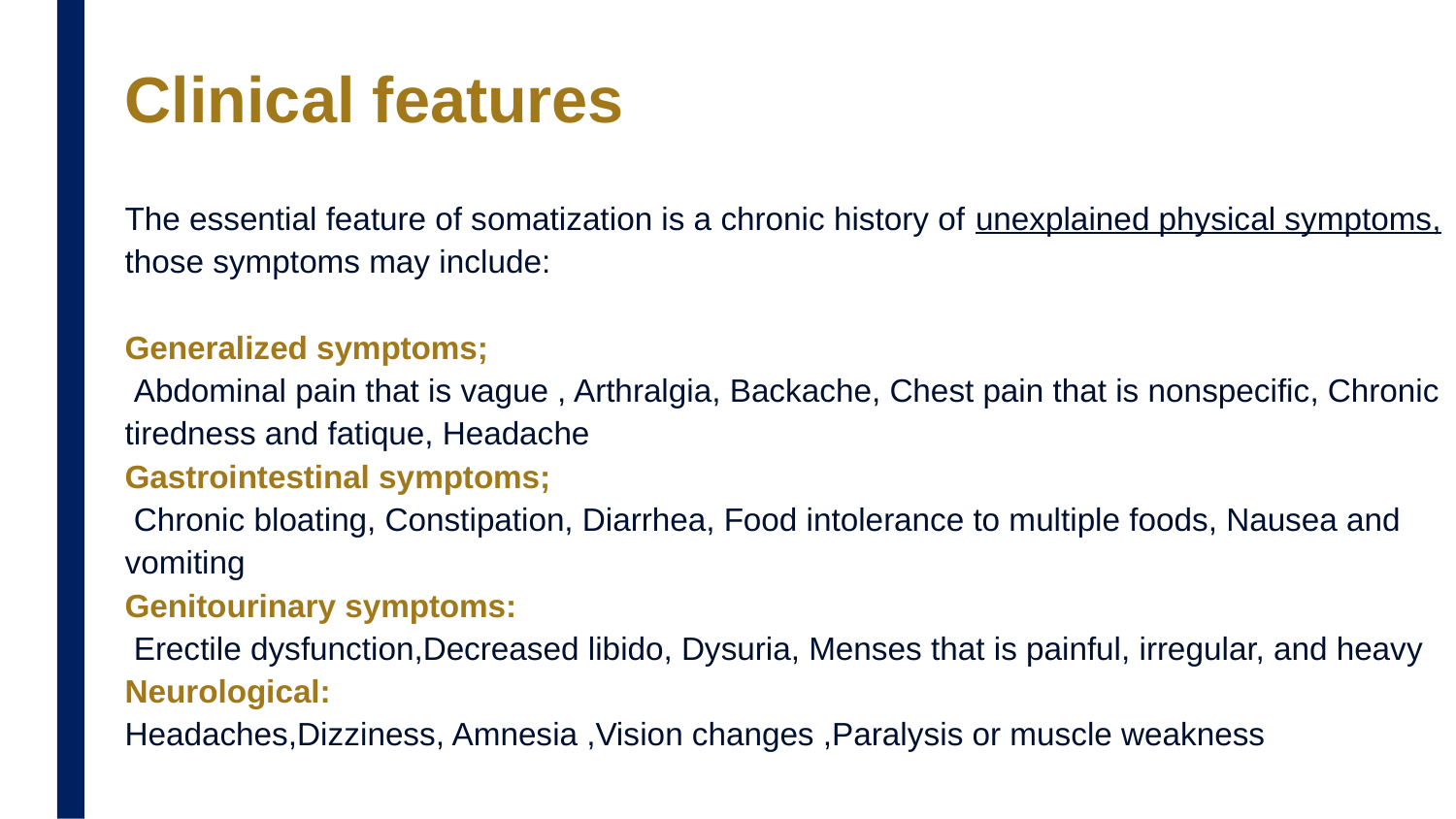

# Clinical features
The essential feature of somatization is a chronic history of unexplained physical symptoms, those symptoms may include:

Generalized symptoms;
 Abdominal pain that is vague , Arthralgia, Backache, Chest pain that is nonspecific, Chronic tiredness and fatique, Headache
Gastrointestinal symptoms;
 Chronic bloating, Constipation, Diarrhea, Food intolerance to multiple foods, Nausea and vomiting
Genitourinary symptoms:
 Erectile dysfunction,Decreased libido, Dysuria, Menses that is painful, irregular, and heavy
Neurological:
Headaches,Dizziness, Amnesia ,Vision changes ,Paralysis or muscle weakness